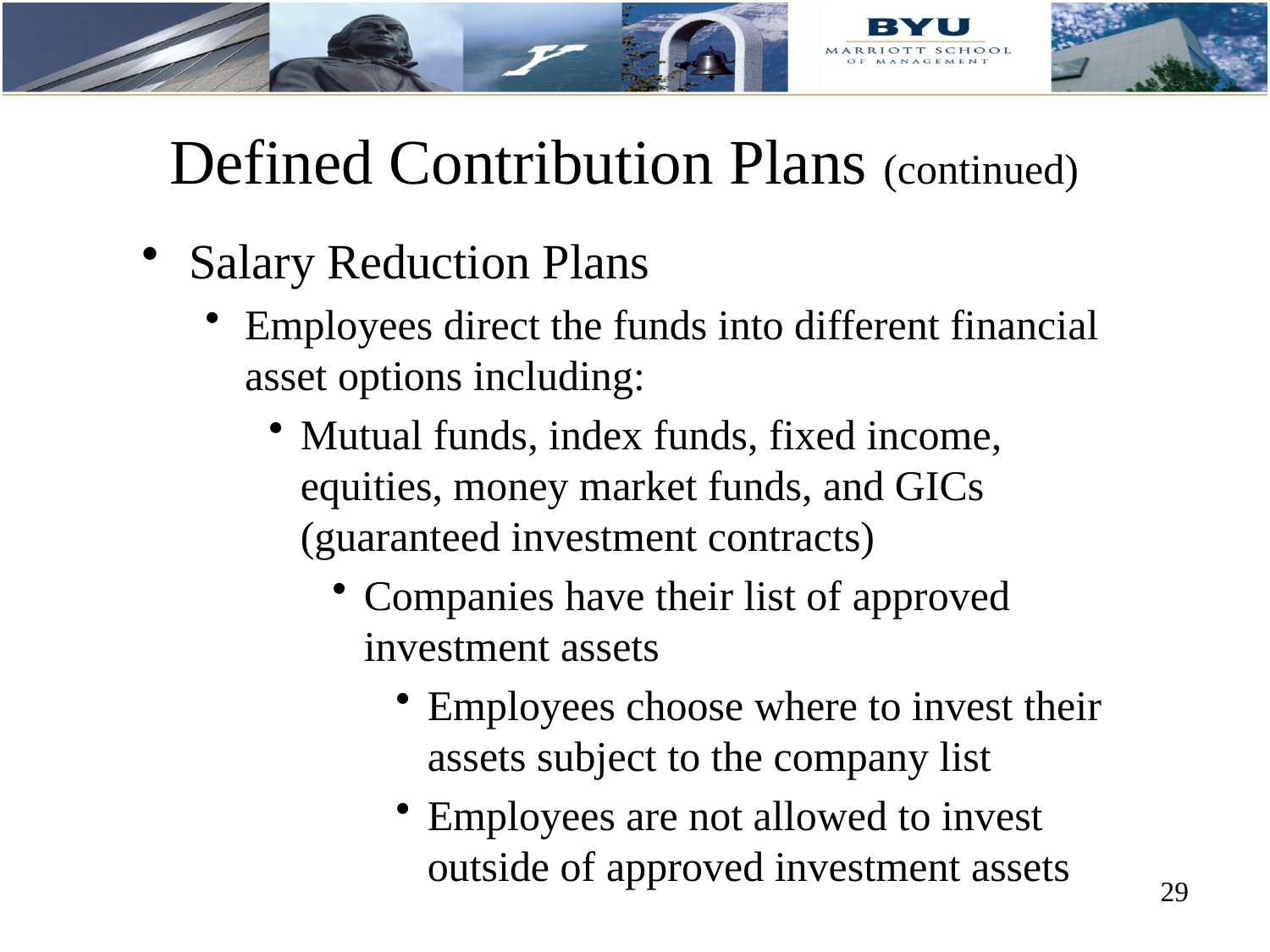

# Defined Contribution Plans (continued)
Salary Reduction Plans
Employees direct the funds into different financial asset options including:
Mutual funds, index funds, fixed income, equities, money market funds, and GICs (guaranteed investment contracts)
Companies have their list of approved investment assets
Employees choose where to invest their assets subject to the company list
Employees are not allowed to invest outside of approved investment assets